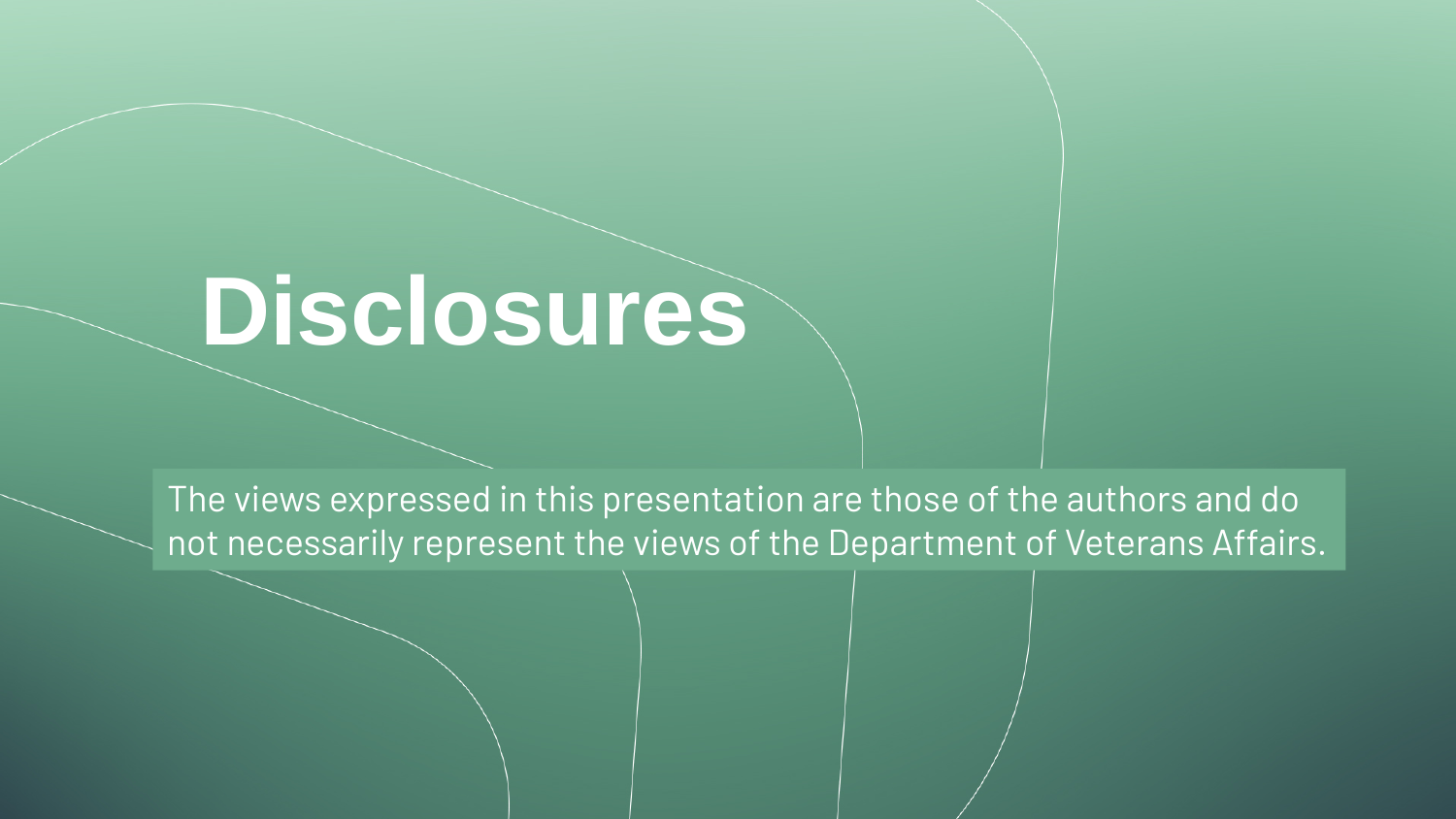

# Disclosures
The views expressed in this presentation are those of the authors and do not necessarily represent the views of the Department of Veterans Affairs.